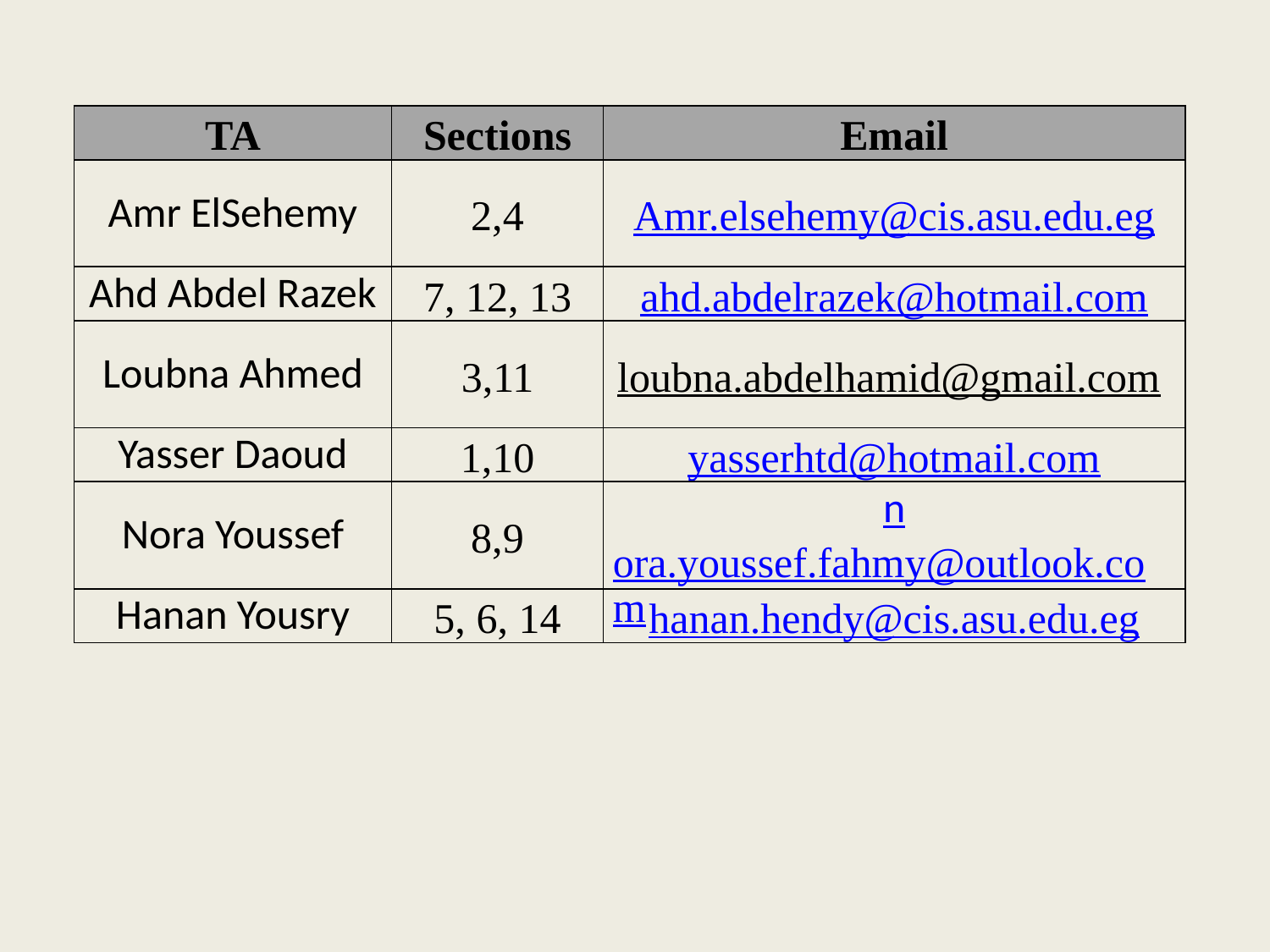

| TA | Sections | Email |
| --- | --- | --- |
| Amr ElSehemy | 2,4 | Amr.elsehemy@cis.asu.edu.eg |
| Ahd Abdel Razek | 7, 12, 13 | ahd.abdelrazek@hotmail.com |
| Loubna Ahmed | 3,11 | loubna.abdelhamid@gmail.com |
| Yasser Daoud | 1,10 | yasserhtd@hotmail.com |
| Nora Youssef | 8,9 | nora.youssef.fahmy@outlook.com |
| Hanan Yousry | 5, 6, 14 | hanan.hendy@cis.asu.edu.eg |